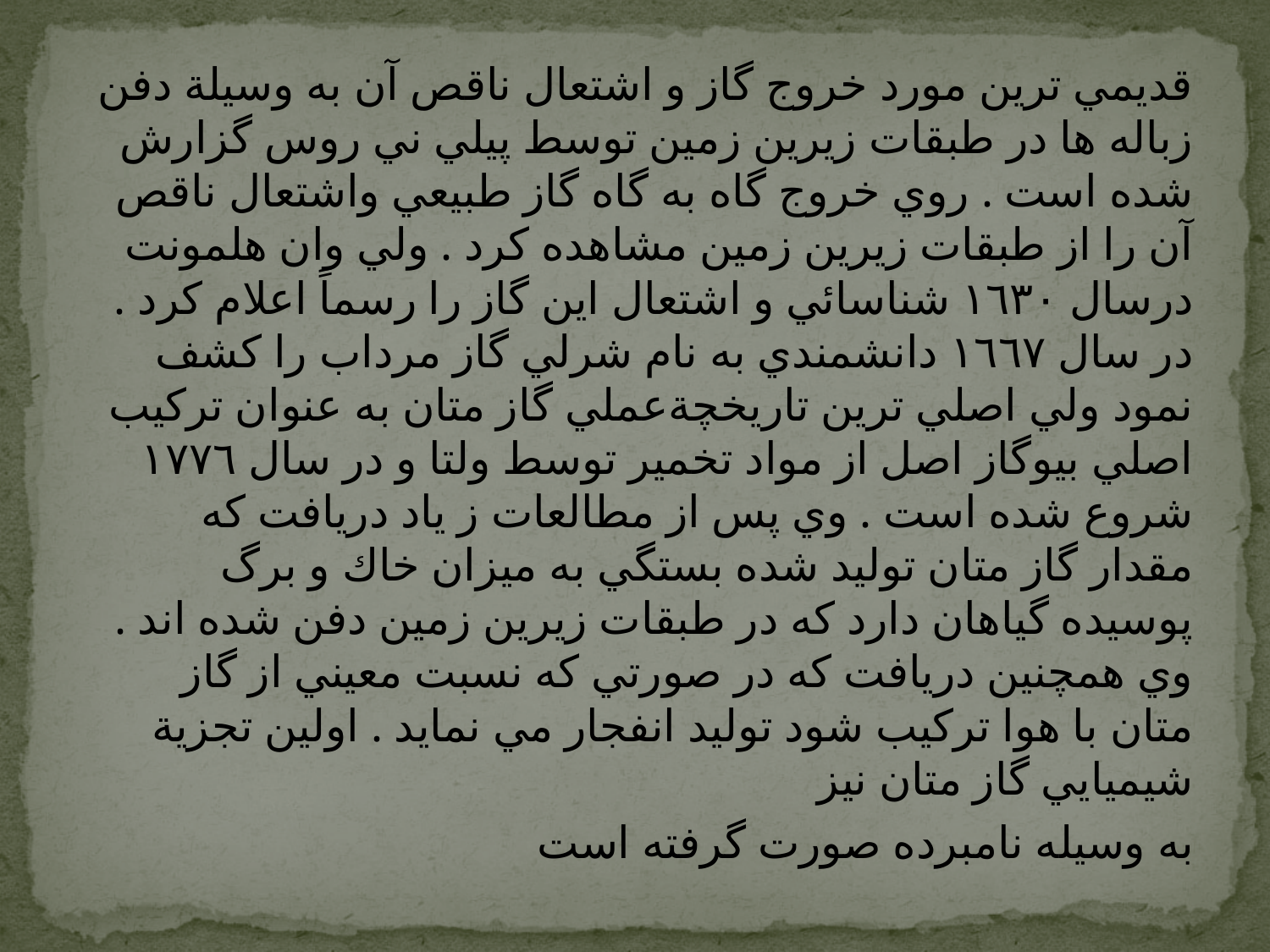

قديمي ترين مورد خروج گاز و اشتعال ناقص آن به وسيلة دفن زباله ها در طبقات زيرين زمين توسط پيلي ني روس گزارش شده است . روي خروج گاه به گاه گاز طبيعي واشتعال ناقص آن را از طبقات زيرين زمين مشاهده کرد . ولي وان هلمونت درسال ١٦٣٠ شناسائي و اشتعال اين گاز را رسماً اعلام کرد . در سال ١٦٦٧ دانشمندي به نام شرلي گاز مرداب را کشف نمود ولي اصلي ترين تاريخچةعملي گاز متان به عنوان ترکيب اصلي بيوگاز اصل از مواد تخمير توسط ولتا و در سال ١٧٧٦ شروع شده است . وي پس از مطالعات ز ياد دريافت که مقدار گاز متان توليد شده بستگي به ميزان خاك و برگ پوسيده گياهان دارد که در طبقات زيرين زمين دفن شده اند . وي همچنين دريافت که در صورتي که نسبت معيني از گاز متان با هوا ترکيب شود توليد انفجار مي نمايد . اولين تجزية شيميايي گاز متان نيز
به وسيله نامبرده صورت گرفته است